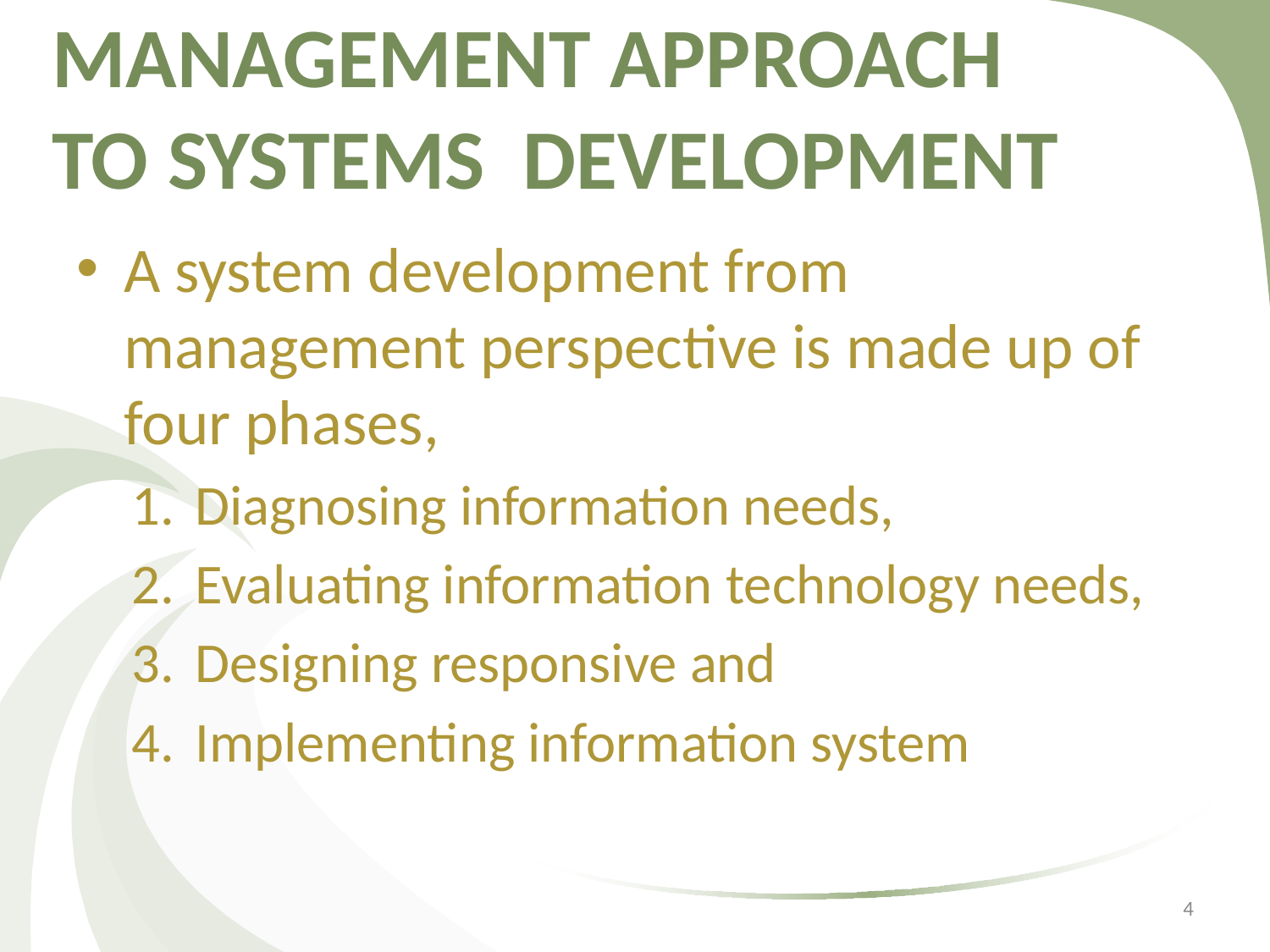

# MANAGEMENT APPROACH TO SYSTEMS  DEVELOPMENT
A system development from management perspective is made up of four phases,
Diagnosing information needs,
Evaluating information technology needs,
Designing responsive and
Implementing information system

4